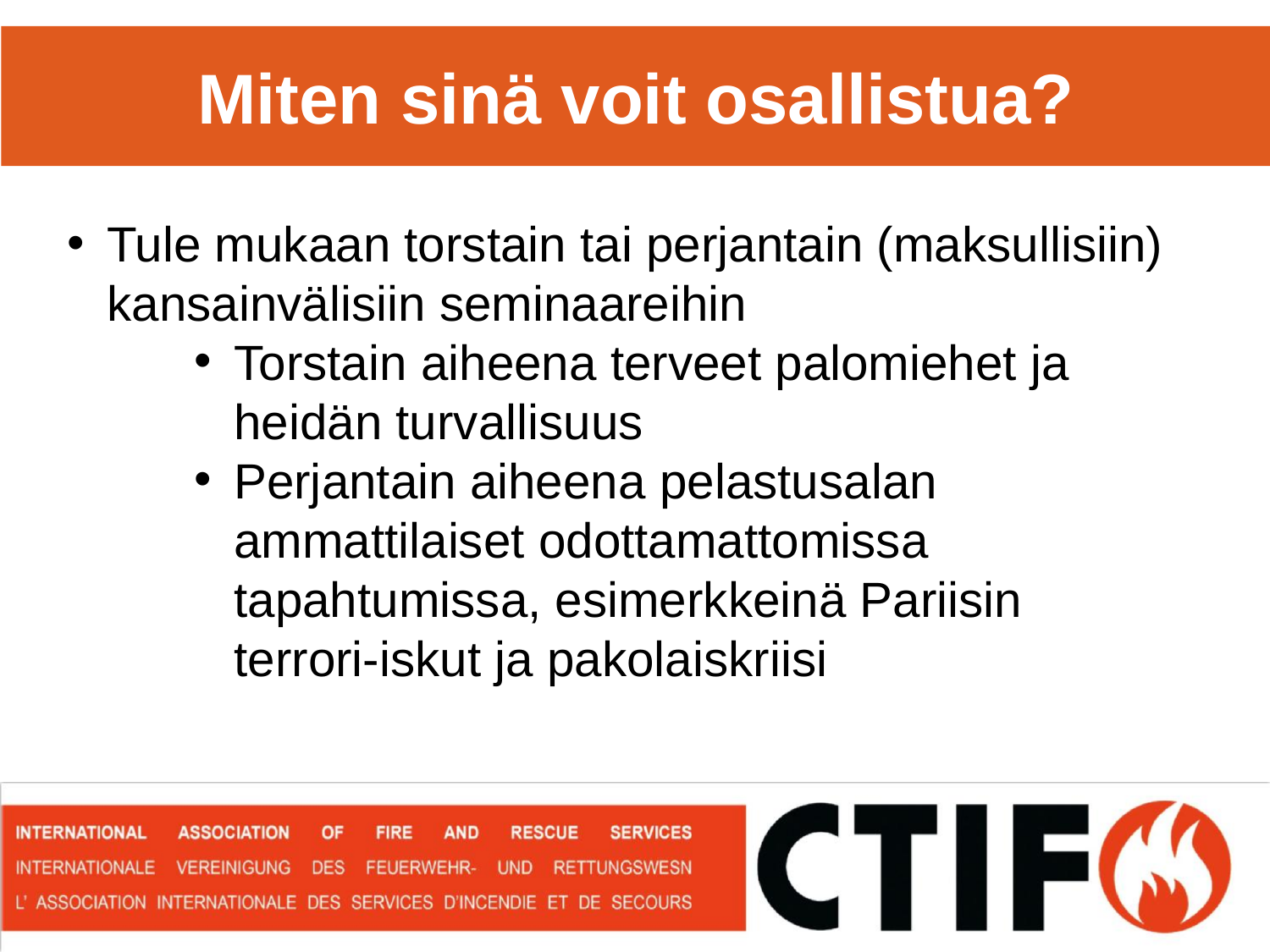

Miten sinä voit osallistua?
Tule mukaan torstain tai perjantain (maksullisiin) kansainvälisiin seminaareihin
Torstain aiheena terveet palomiehet ja heidän turvallisuus
Perjantain aiheena pelastusalan ammattilaiset odottamattomissa tapahtumissa, esimerkkeinä Pariisin terrori-iskut ja pakolaiskriisi

Petteri Sulonen http://www.flickr.com/photos/primejunta/85222832/